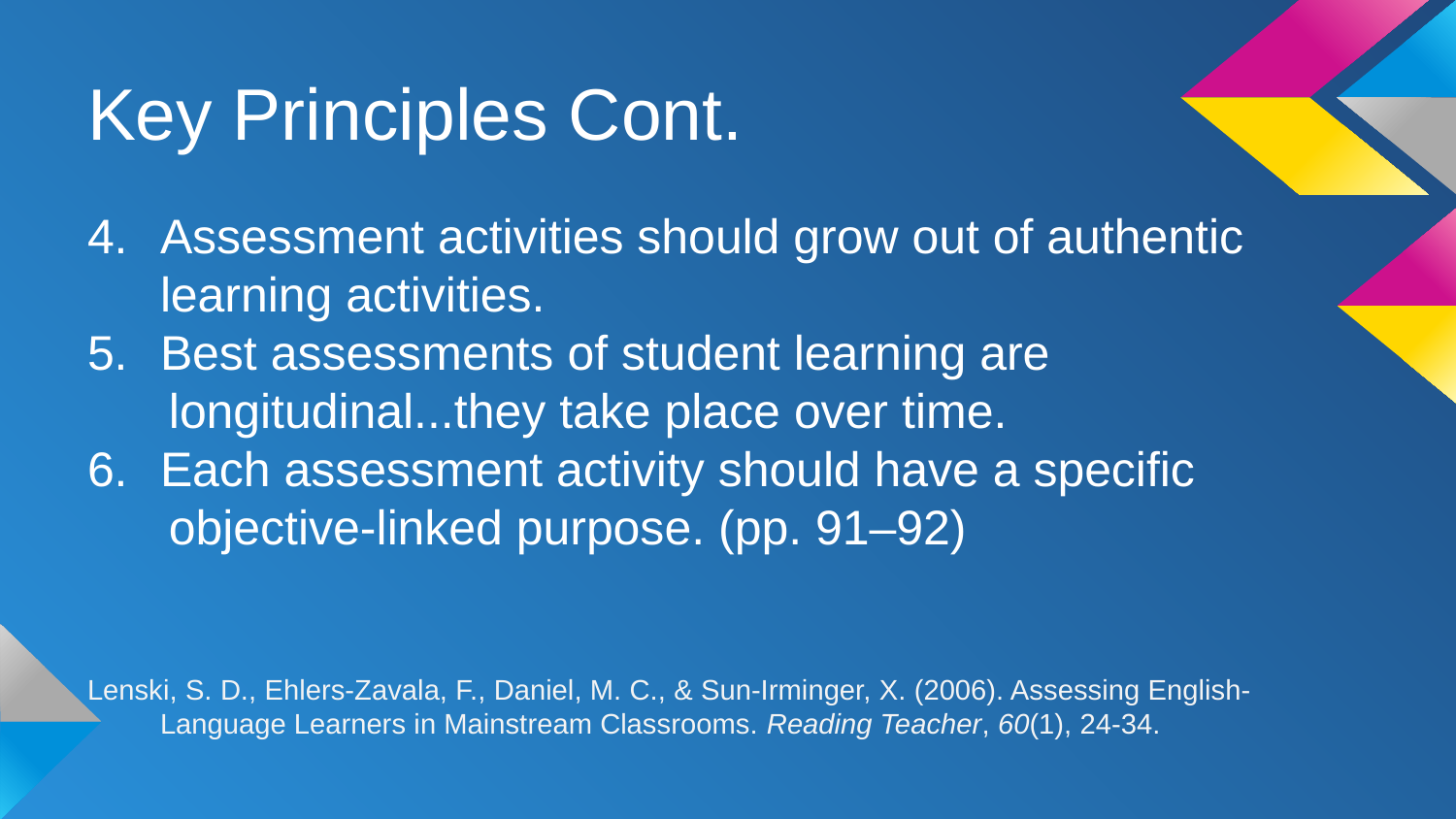

# Key Principles Cont.
4. 	Assessment activities should grow out of authentic learning activities.
Best assessments of student learning are
      longitudinal...they take place over time.
Each assessment activity should have a specific
      objective-linked purpose. (pp. 91–92)

Lenski, S. D., Ehlers-Zavala, F., Daniel, M. C., & Sun-Irminger, X. (2006). Assessing English-Language Learners in Mainstream Classrooms. Reading Teacher, 60(1), 24-34.